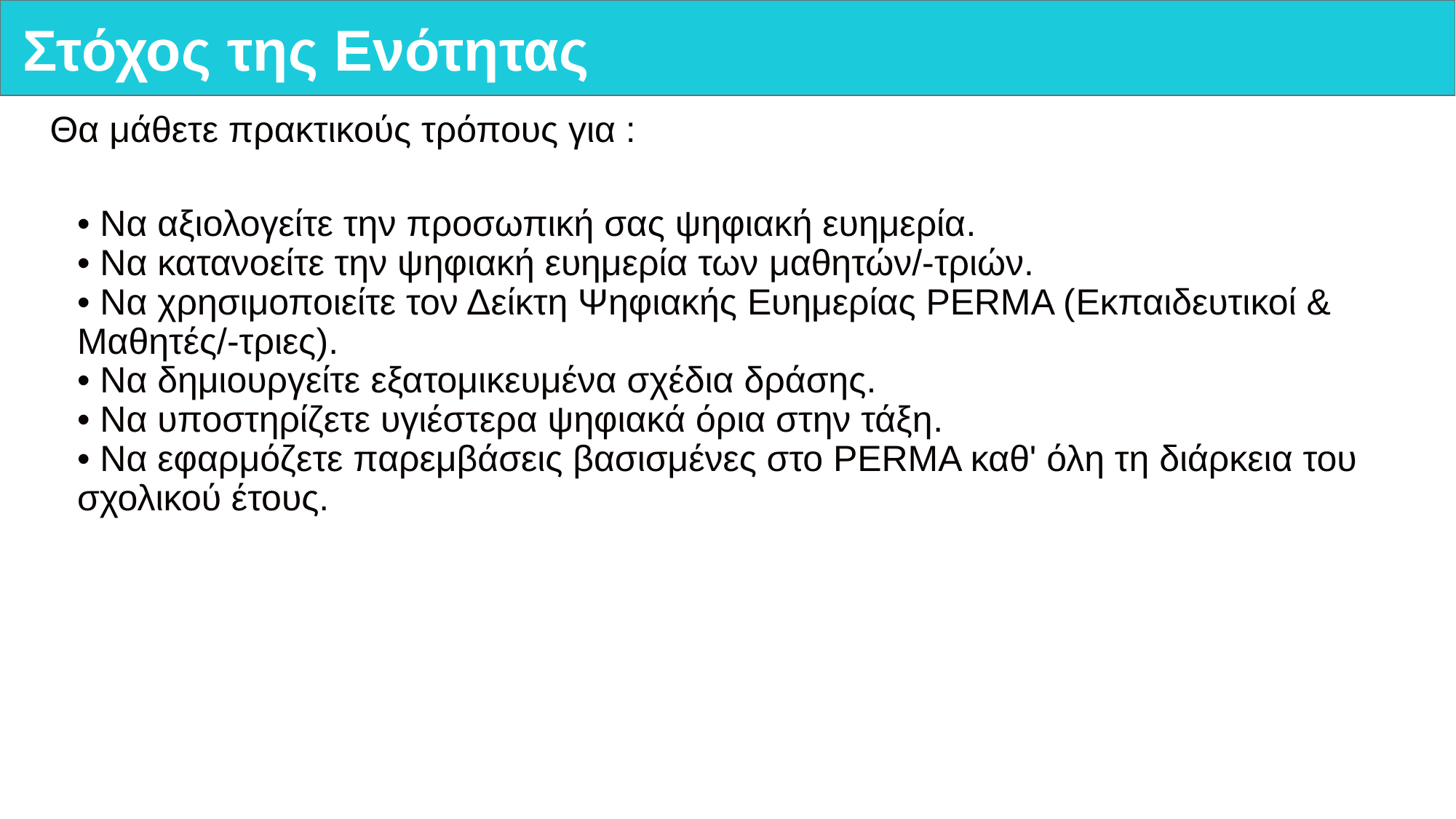

# Στόχος της Ενότητας
Θα μάθετε πρακτικούς τρόπους για :
• Να αξιολογείτε την προσωπική σας ψηφιακή ευημερία.
• Να κατανοείτε την ψηφιακή ευημερία των μαθητών/-τριών.
• Να χρησιμοποιείτε τον Δείκτη Ψηφιακής Ευημερίας PERMA (Εκπαιδευτικοί & Μαθητές/-τριες).
• Να δημιουργείτε εξατομικευμένα σχέδια δράσης.
• Να υποστηρίζετε υγιέστερα ψηφιακά όρια στην τάξη.
• Να εφαρμόζετε παρεμβάσεις βασισμένες στο PERMA καθ' όλη τη διάρκεια του σχολικού έτους.